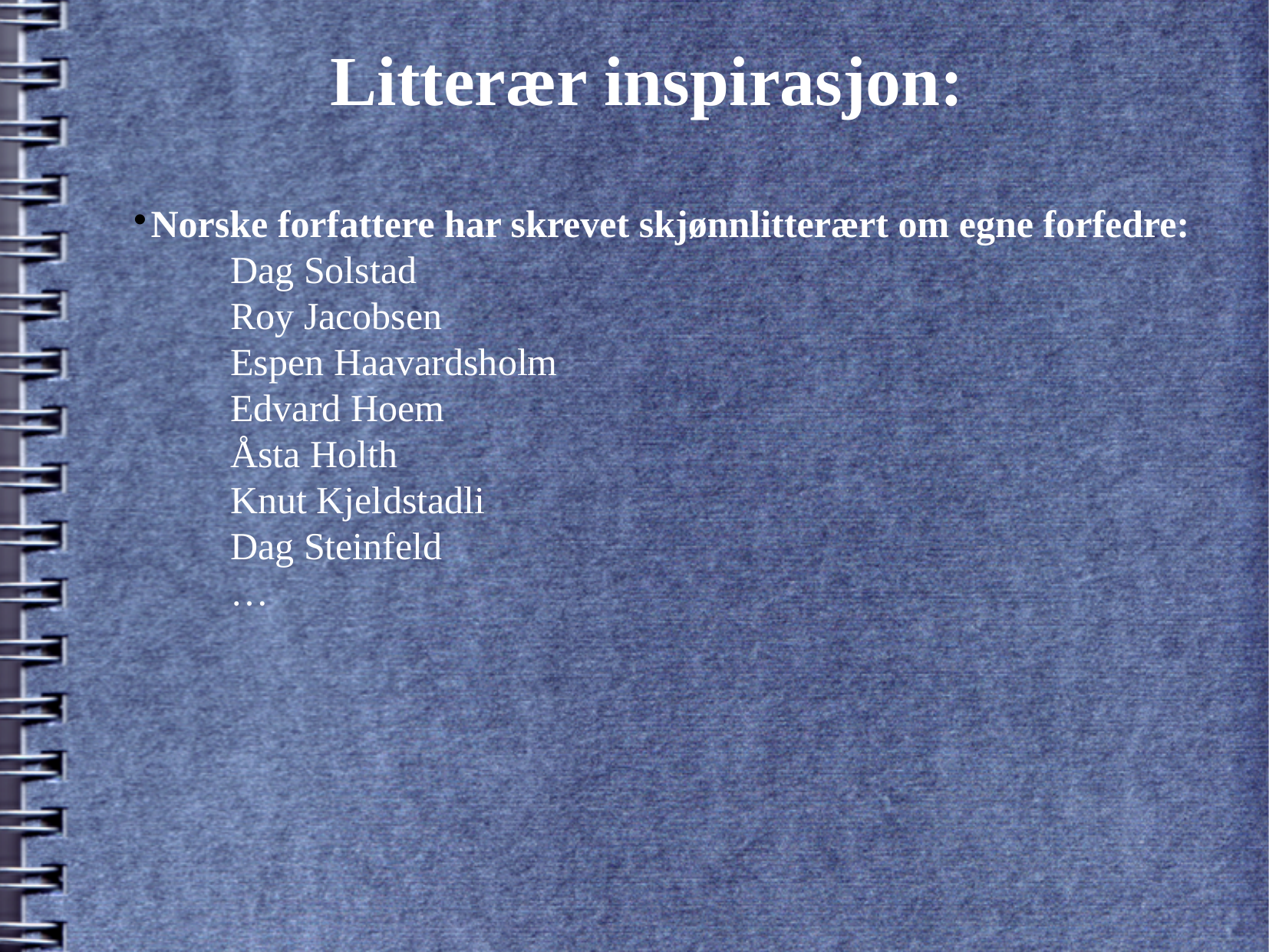

# Litterær inspirasjon:
Norske forfattere har skrevet skjønnlitterært om egne forfedre:
			Dag Solstad
			Roy Jacobsen
			Espen Haavardsholm
			Edvard Hoem
			Åsta Holth
			Knut Kjeldstadli
			Dag Steinfeld
			…